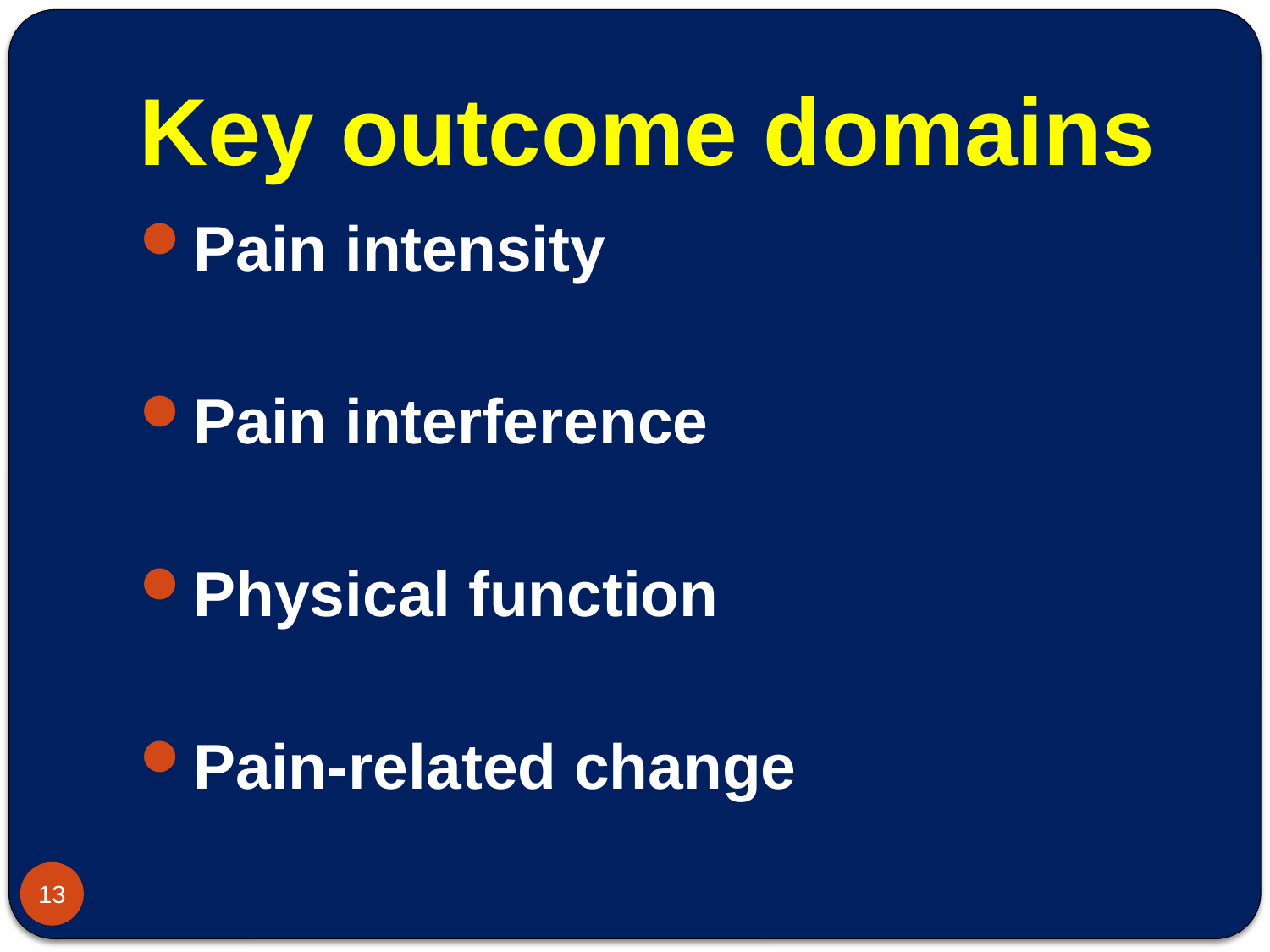

# Key outcome domains
Pain intensity

Pain interference

Physical function

Pain-related change
13